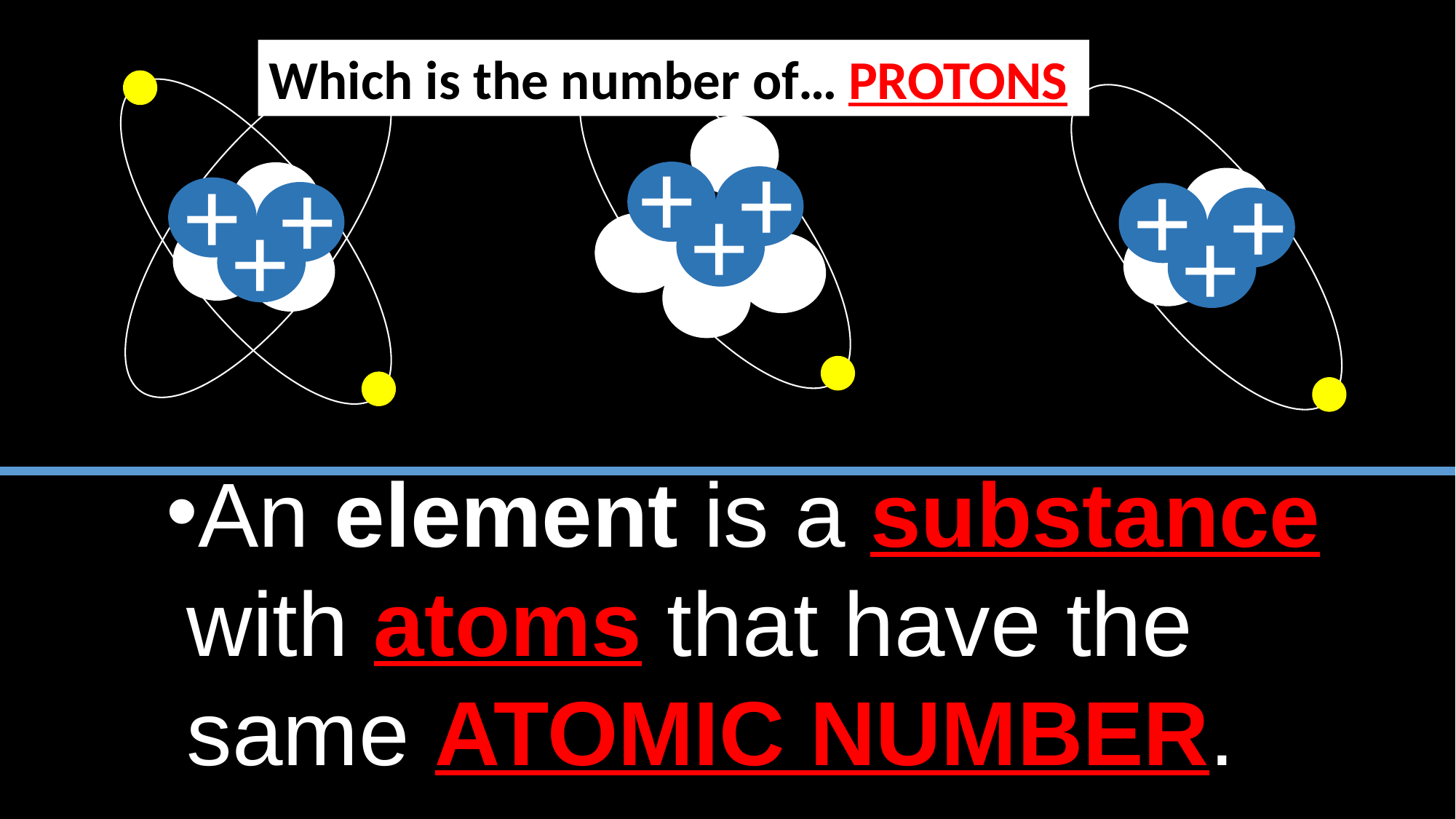

PROTONS
Which is the number of…

+
+
+
+
+
+

+

+

+

An element is a substance with atoms that have the same ATOMIC NUMBER.